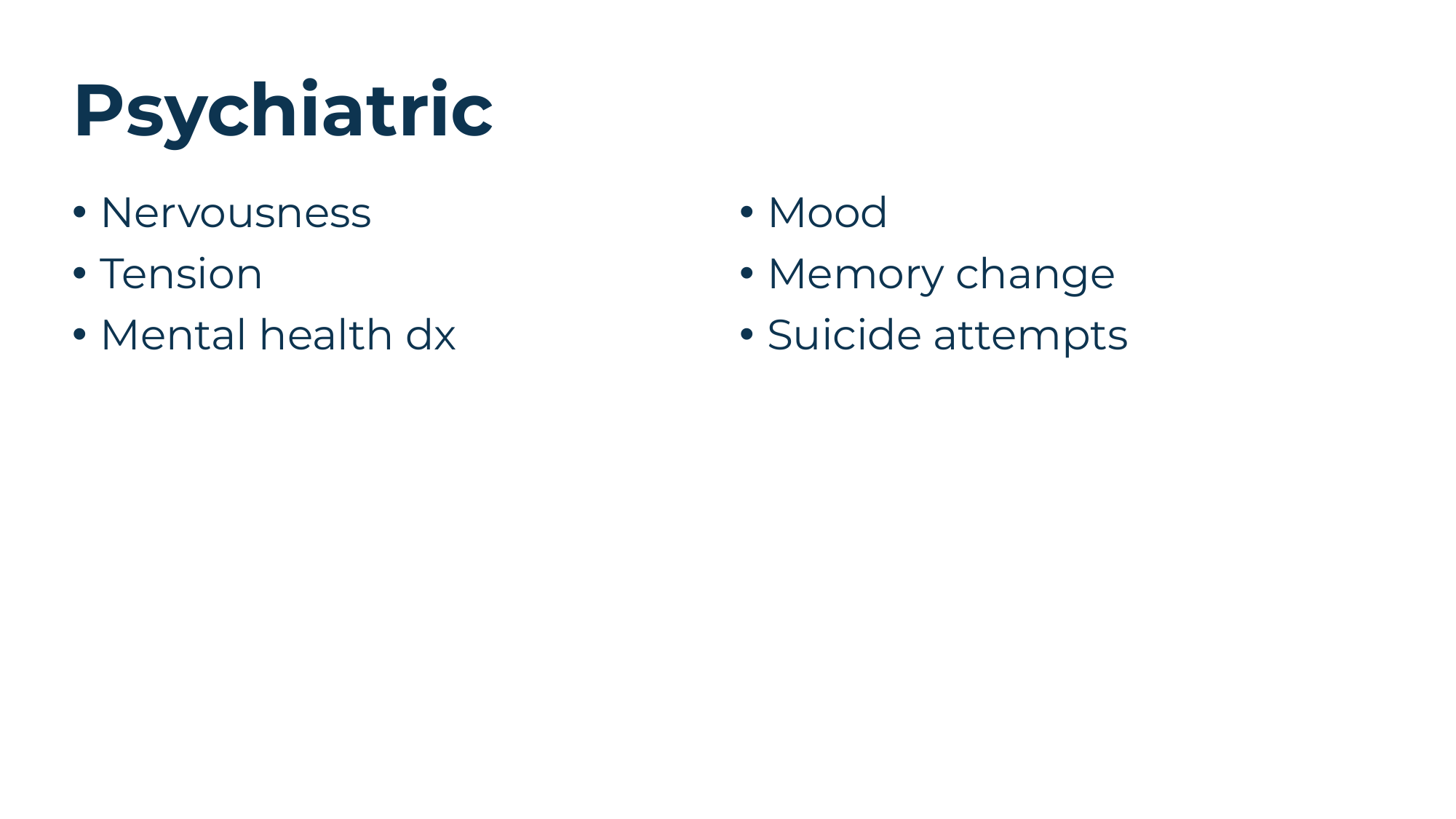

# Psychiatric
Nervousness
Tension
Mental health dx
Mood
Memory change
Suicide attempts